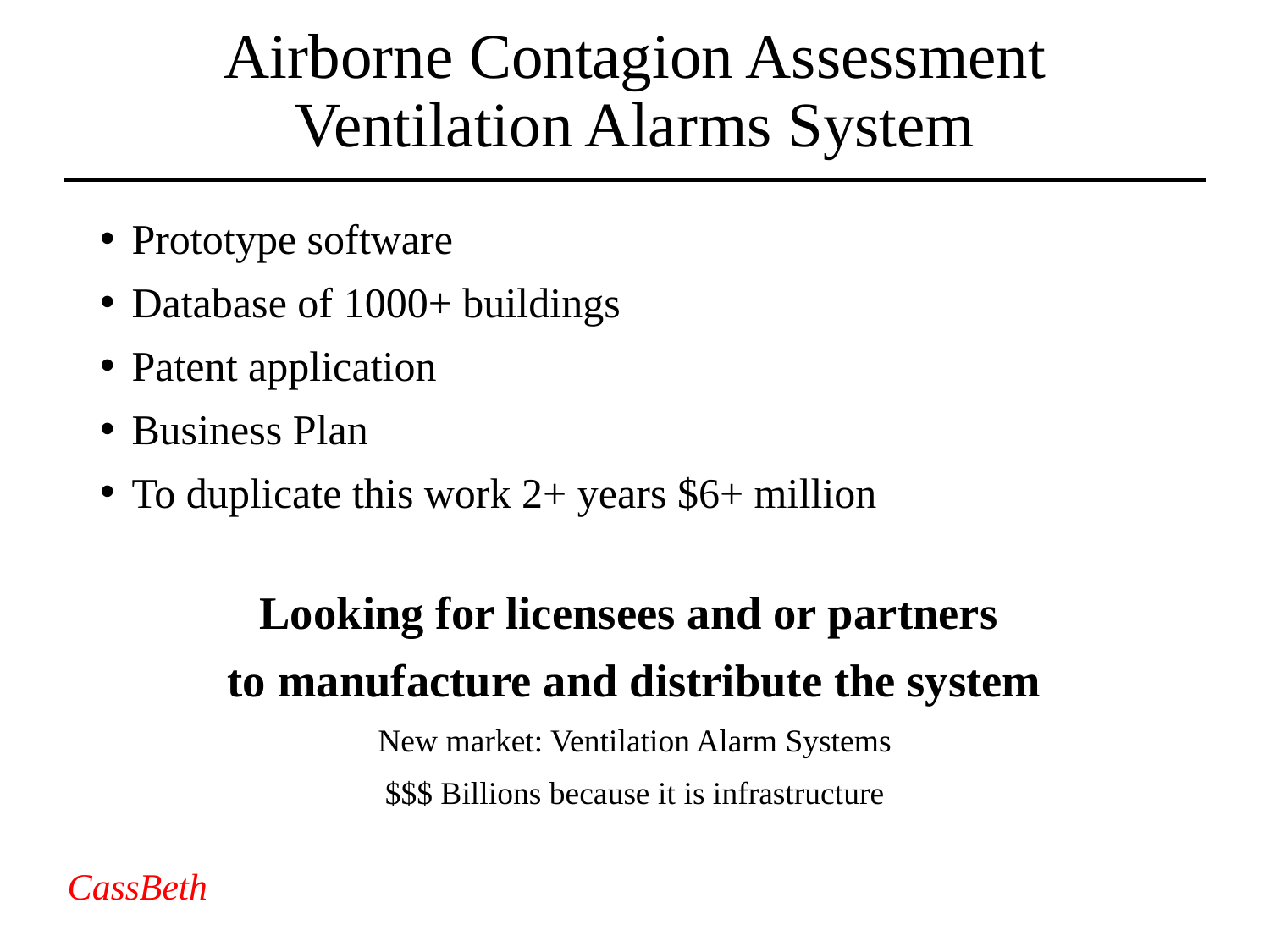

# Airborne Contagion Assessment Ventilation Alarms System
Prototype software
Database of 1000+ buildings
Patent application
Business Plan
To duplicate this work 2+ years $6+ million

Looking for licensees and or partners
to manufacture and distribute the system
New market: Ventilation Alarm Systems
$$$ Billions because it is infrastructure